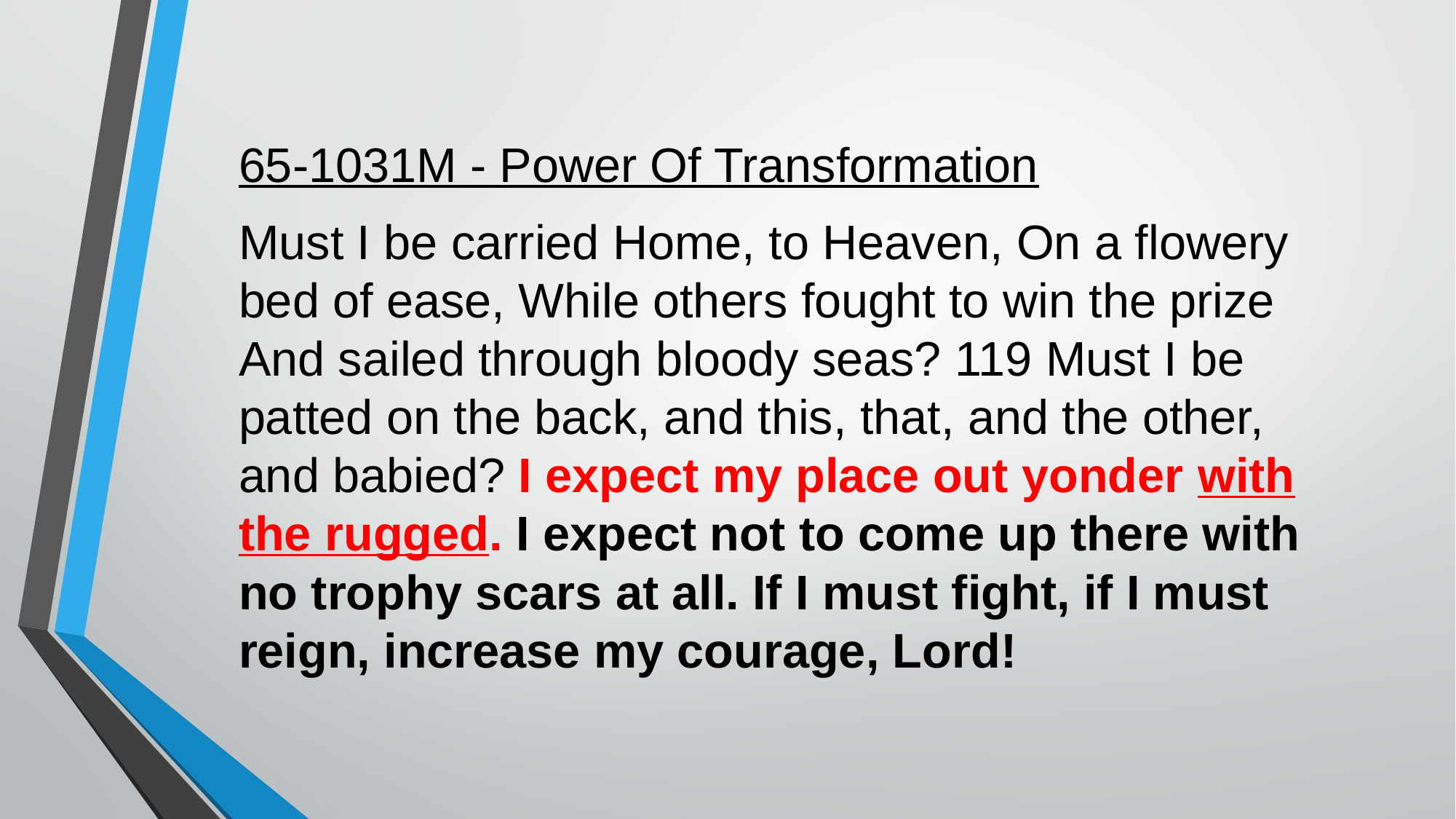

65-1031M - Power Of Transformation
Must I be carried Home, to Heaven, On a flowery bed of ease, While others fought to win the prize And sailed through bloody seas? 119 Must I be patted on the back, and this, that, and the other, and babied? I expect my place out yonder with the rugged. I expect not to come up there with no trophy scars at all. If I must fight, if I must reign, increase my courage, Lord!